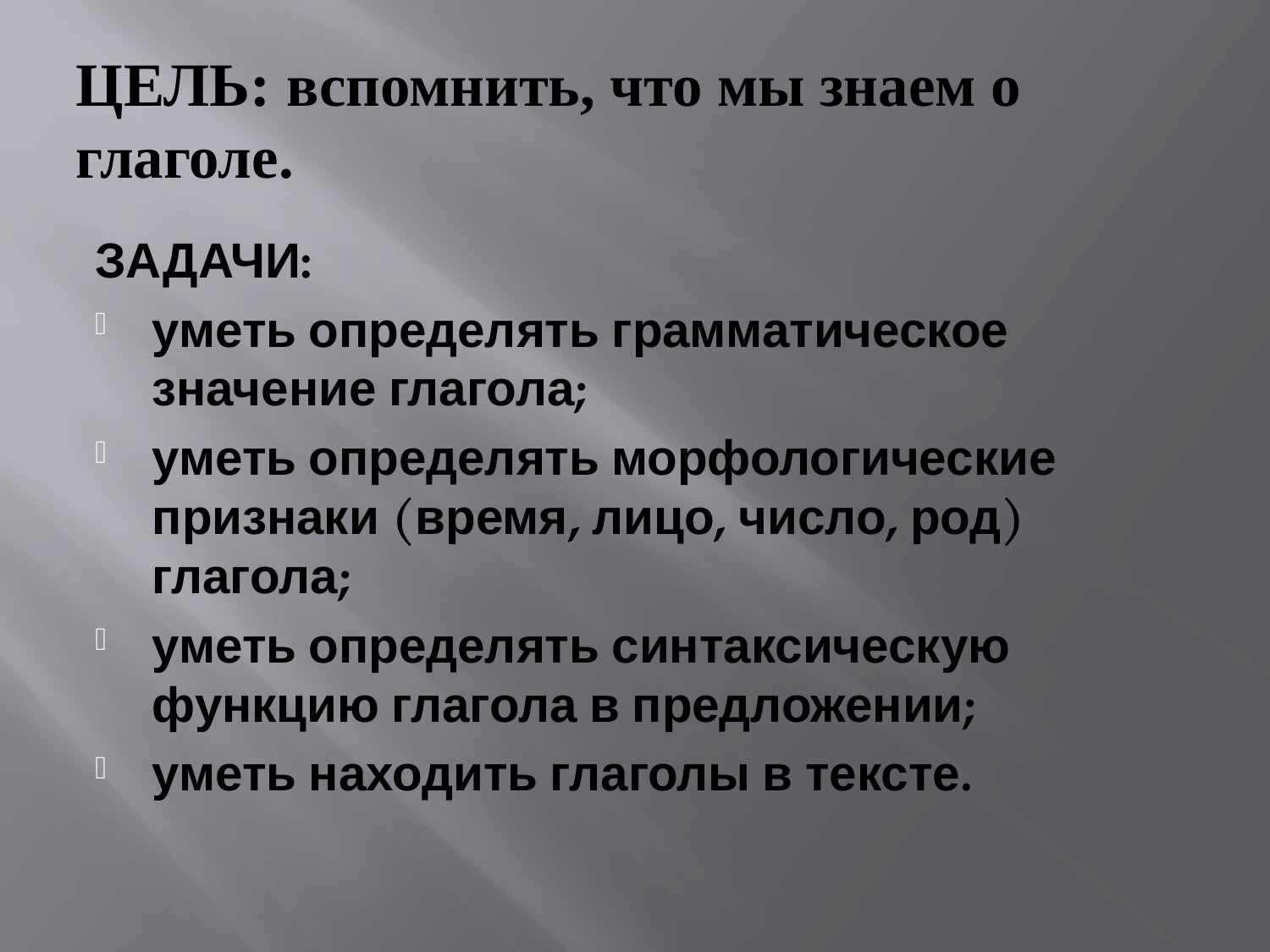

# ЦЕЛЬ: вспомнить, что мы знаем о глаголе.
ЗАДАЧИ:
уметь определять грамматическое значение глагола;
уметь определять морфологические признаки (время, лицо, число, род) глагола;
уметь определять синтаксическую функцию глагола в предложении;
уметь находить глаголы в тексте.